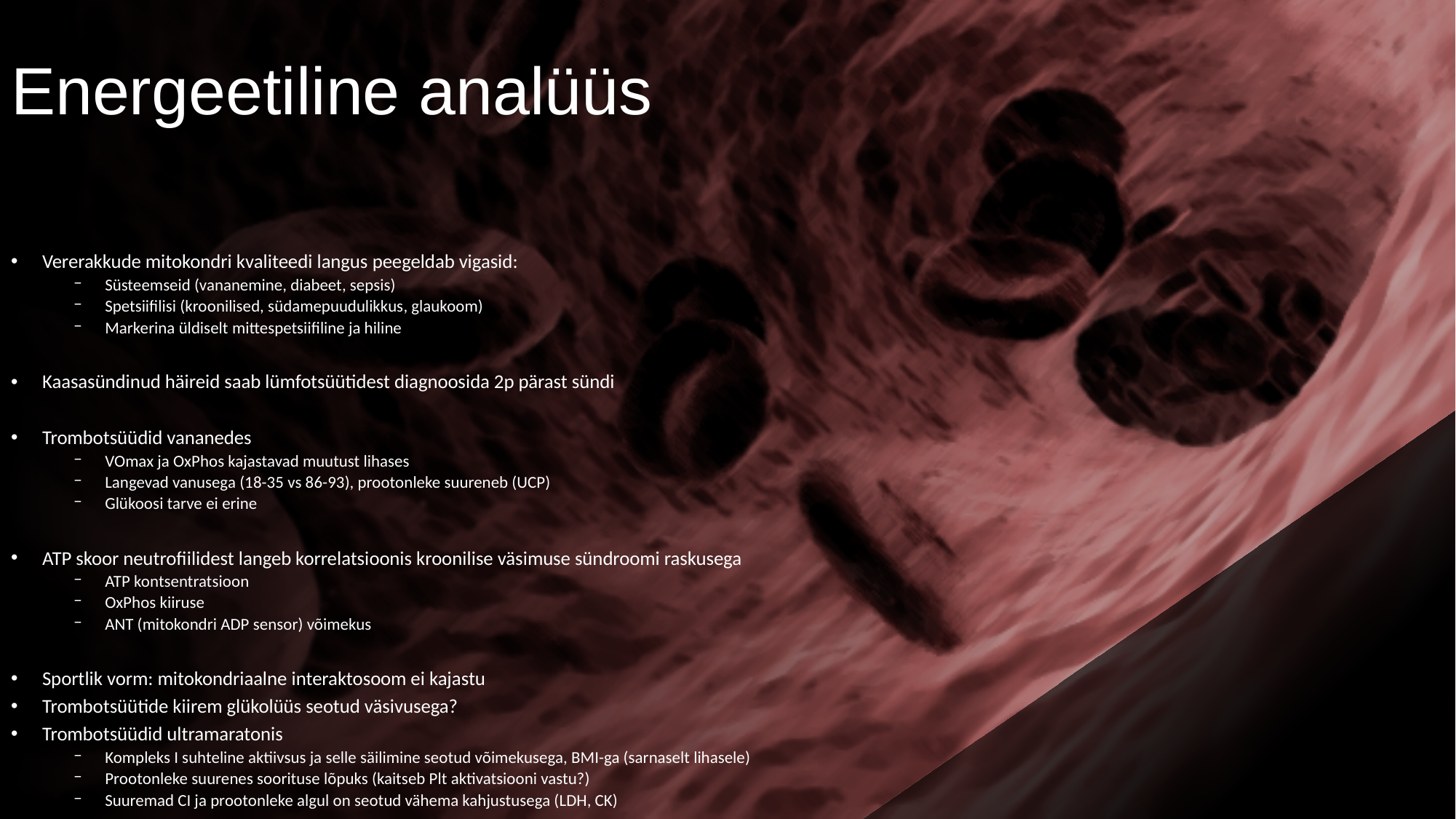

# Energeetiline analüüs
Vererakkude mitokondri kvaliteedi langus peegeldab vigasid:
Süsteemseid (vananemine, diabeet, sepsis)
Spetsiifilisi (kroonilised, südamepuudulikkus, glaukoom)
Markerina üldiselt mittespetsiifiline ja hiline

Kaasasündinud häireid saab lümfotsüütidest diagnoosida 2p pärast sündi

Trombotsüüdid vananedes
VOmax ja OxPhos kajastavad muutust lihases
Langevad vanusega (18-35 vs 86-93), prootonleke suureneb (UCP)
Glükoosi tarve ei erine

ATP skoor neutrofiilidest langeb korrelatsioonis kroonilise väsimuse sündroomi raskusega
ATP kontsentratsioon
OxPhos kiiruse
ANT (mitokondri ADP sensor) võimekus

Sportlik vorm: mitokondriaalne interaktosoom ei kajastu
Trombotsüütide kiirem glükolüüs seotud väsivusega?
Trombotsüüdid ultramaratonis
Kompleks I suhteline aktiivsus ja selle säilimine seotud võimekusega, BMI-ga (sarnaselt lihasele)
Prootonleke suurenes soorituse lõpuks (kaitseb Plt aktivatsiooni vastu?)
Suuremad CI ja prootonleke algul on seotud vähema kahjustusega (LDH, CK)